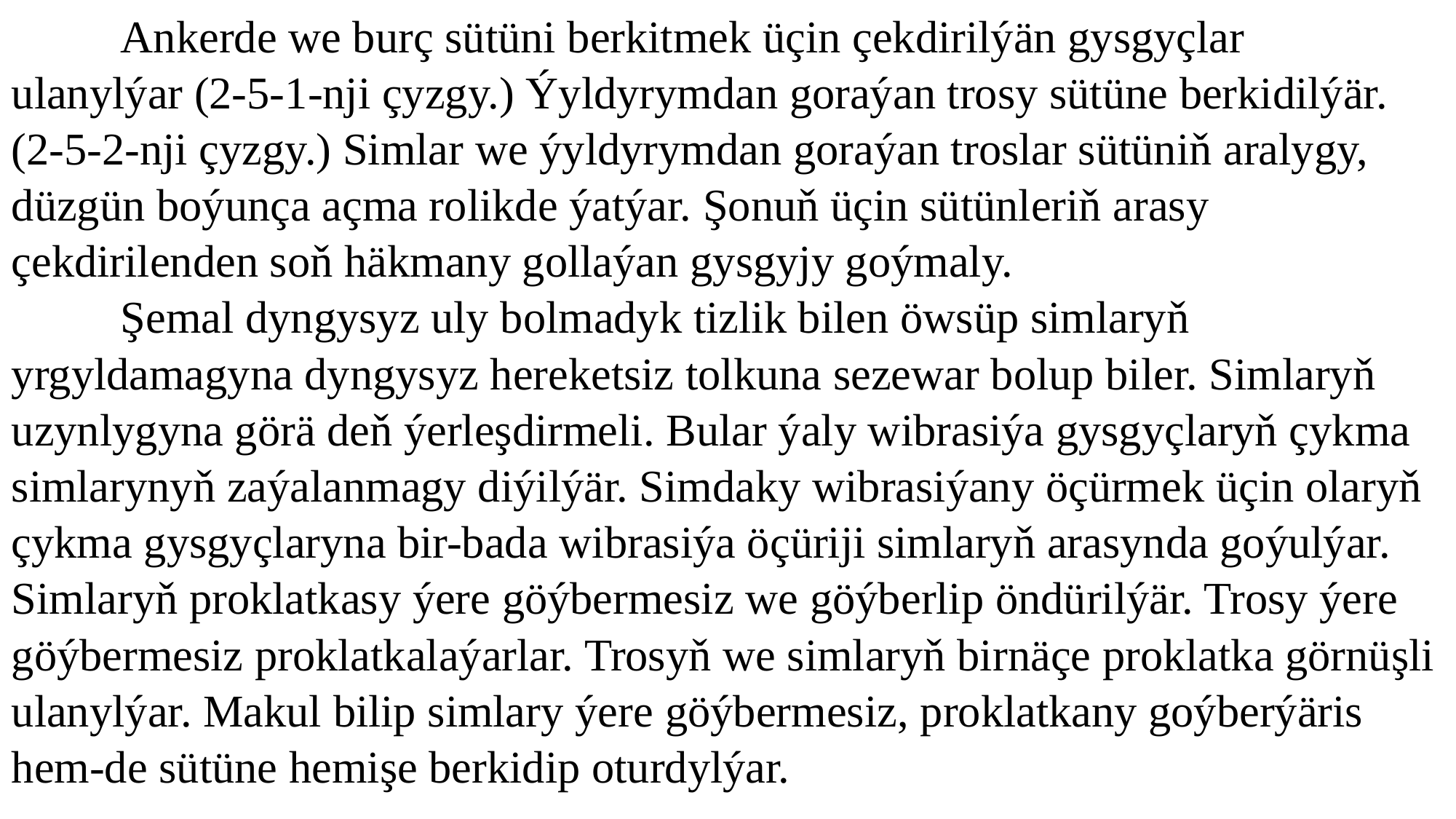

Ankerde we burç sütüni berkitmek üçin çekdirilýän gysgyçlar  ulanylýar (2-5-1-nji çyzgy.) Ýyldyrymdan goraýan trosy sütüne berkidilýär. (2-5-2-nji çyzgy.) Simlar we ýyldyrymdan goraýan troslar sütüniň aralygy, düzgün boýunça açma rolikde ýatýar. Şonuň üçin sütünleriň arasy çekdirilenden soň häkmany gollaýan gysgyjy goýmaly.
		Şemal dyngysyz uly bolmadyk tizlik bilen öwsüp simlaryň yrgyldamagyna dyngysyz hereketsiz tolkuna sezewar bolup biler. Simlaryň uzynlygyna görä deň ýerleşdirmeli. Bular ýaly wibrasiýa gysgyçlaryň çykma simlarynyň zaýalanmagy diýilýär. Simdaky wibrasiýany öçürmek üçin olaryň çykma gysgyçlaryna bir-bada wibrasiýa öçüriji simlaryň arasynda goýulýar. Simlaryň proklatkasy ýere göýbermesiz we göýberlip öndürilýär. Trosy ýere göýbermesiz proklatkalaýarlar. Trosyň we simlaryň birnäçe proklatka görnüşli ulanylýar. Makul bilip simlary ýere göýbermesiz, proklatkany goýberýäris hem-de sütüne hemişe berkidip oturdylýar.